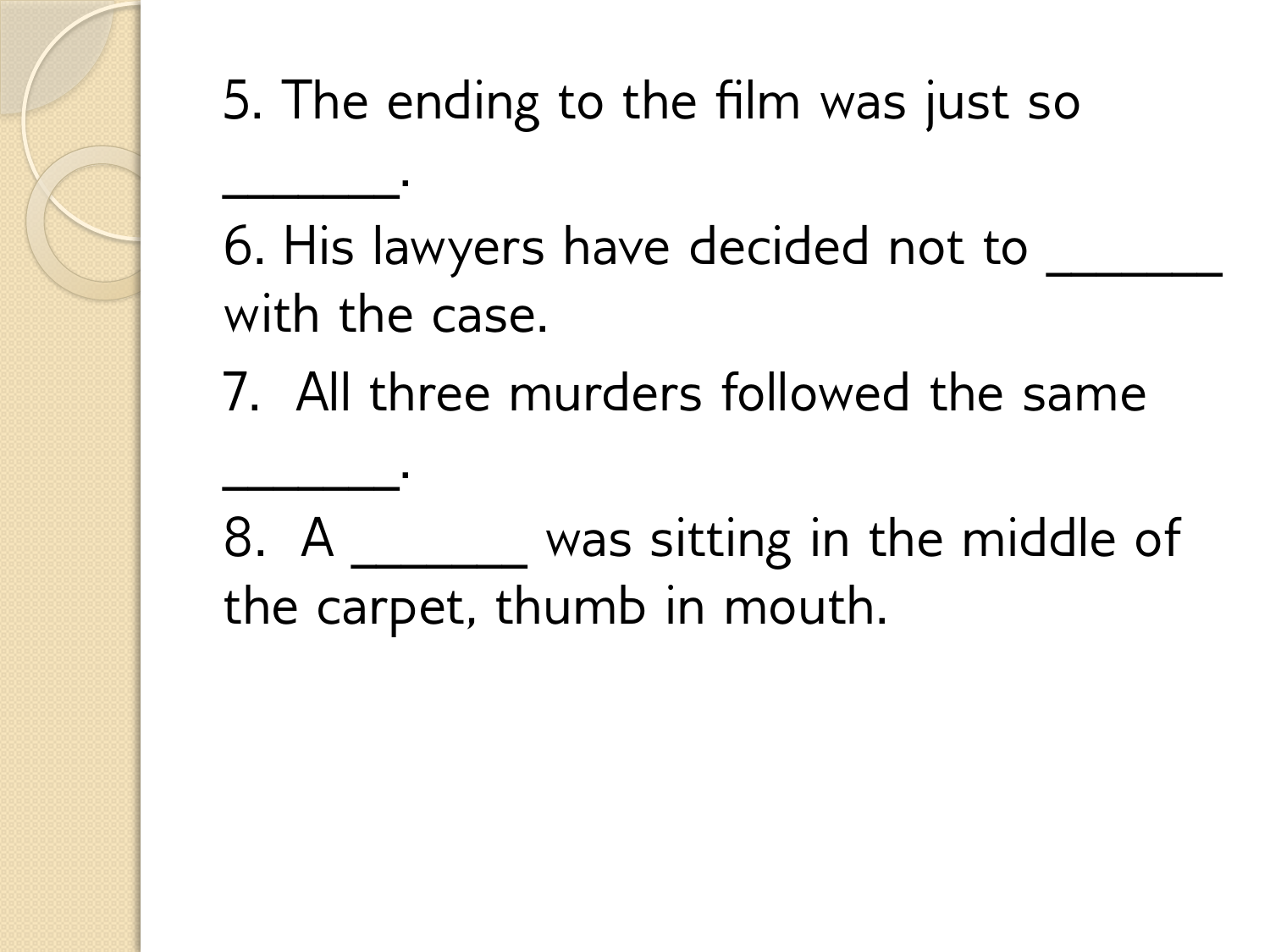

5. The ending to the film was just so _______.
6. His lawyers have decided not to _______ with the case.
7.  All three murders followed the same _______.
8.  A _______ was sitting in the middle of the carpet, thumb in mouth.